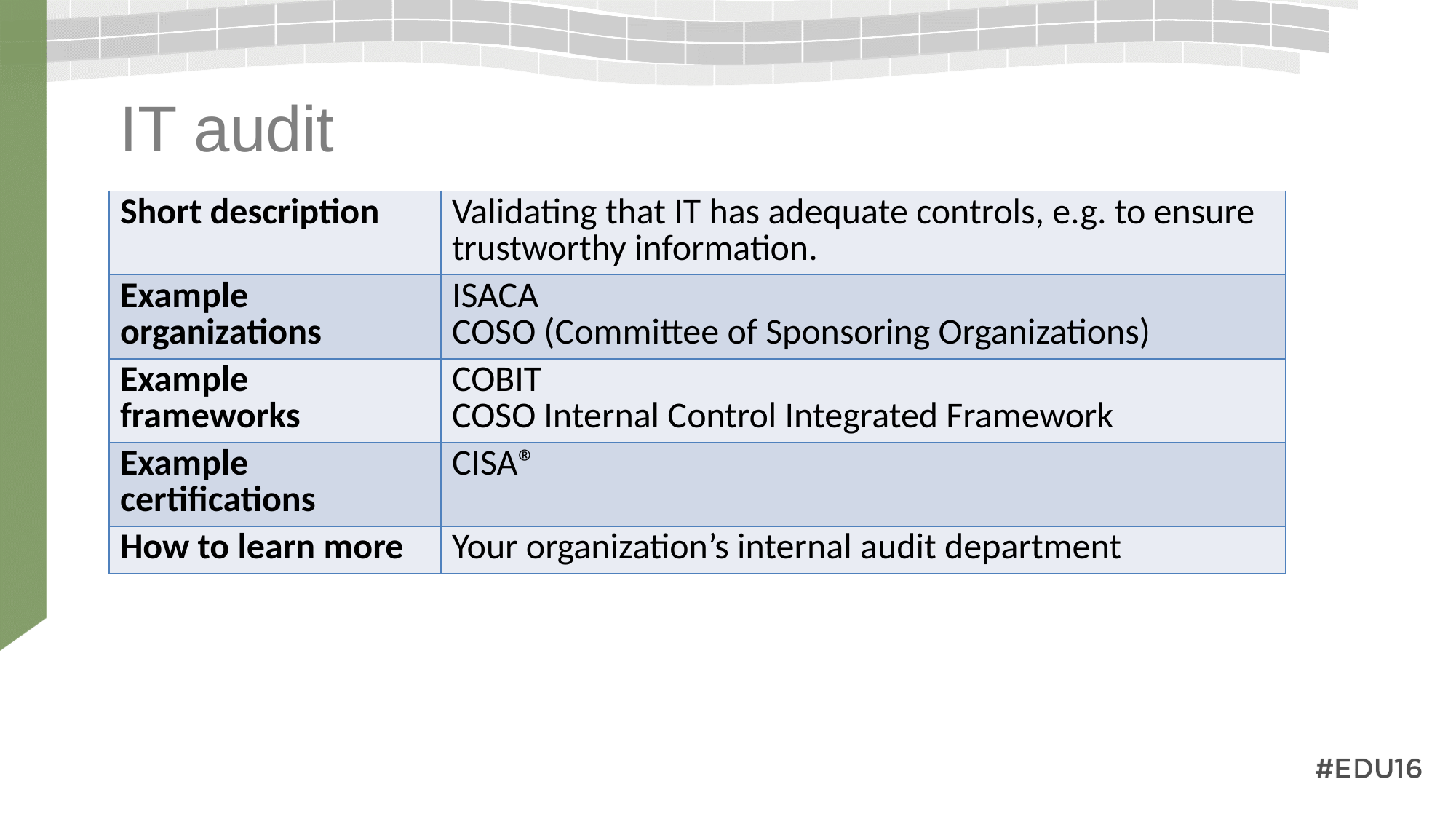

# IT audit
| Short description | Validating that IT has adequate controls, e.g. to ensure trustworthy information. |
| --- | --- |
| Example organizations | ISACA COSO (Committee of Sponsoring Organizations) |
| Example frameworks | COBIT COSO Internal Control Integrated Framework |
| Example certifications | CISA® |
| How to learn more | Your organization’s internal audit department |